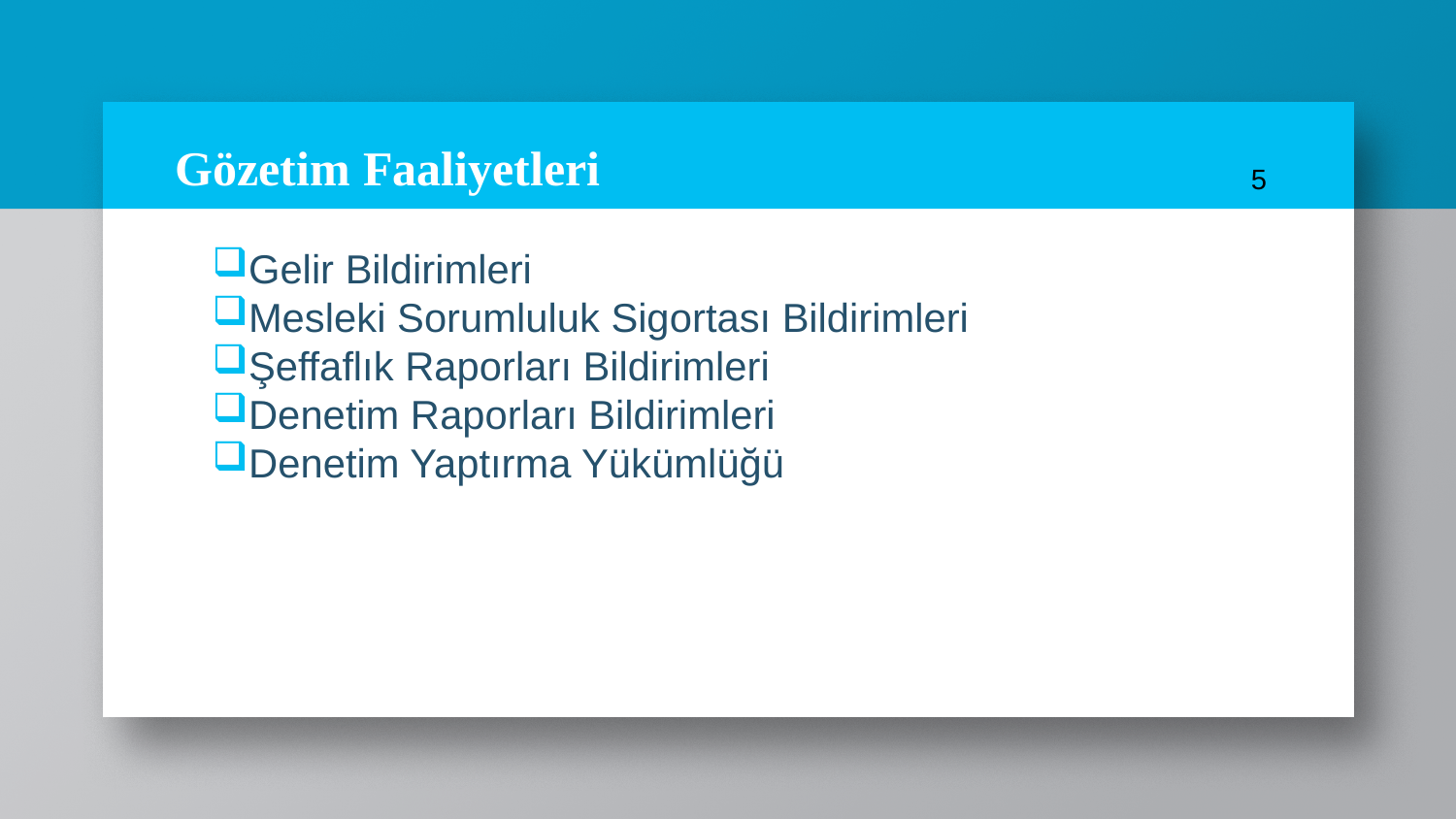

# Gözetim Faaliyetleri
5
Gelir Bildirimleri
Mesleki Sorumluluk Sigortası Bildirimleri
Şeffaflık Raporları Bildirimleri
Denetim Raporları Bildirimleri
Denetim Yaptırma Yükümlüğü